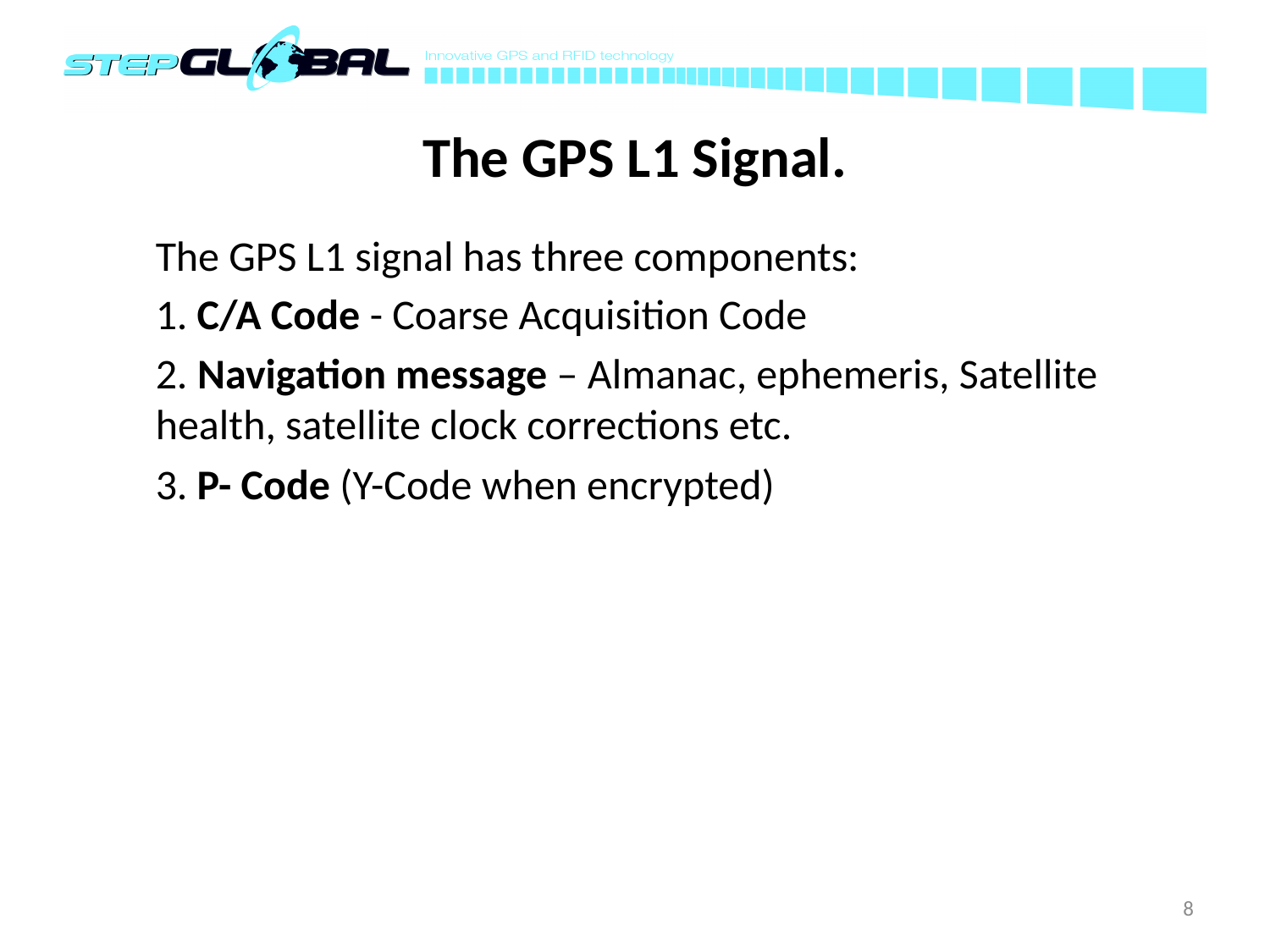

# The GPS L1 Signal.
	The GPS L1 signal has three components:
	1. C/A Code - Coarse Acquisition Code
	2. Navigation message – Almanac, ephemeris, Satellite health, satellite clock corrections etc.
	3. P- Code (Y-Code when encrypted)

8